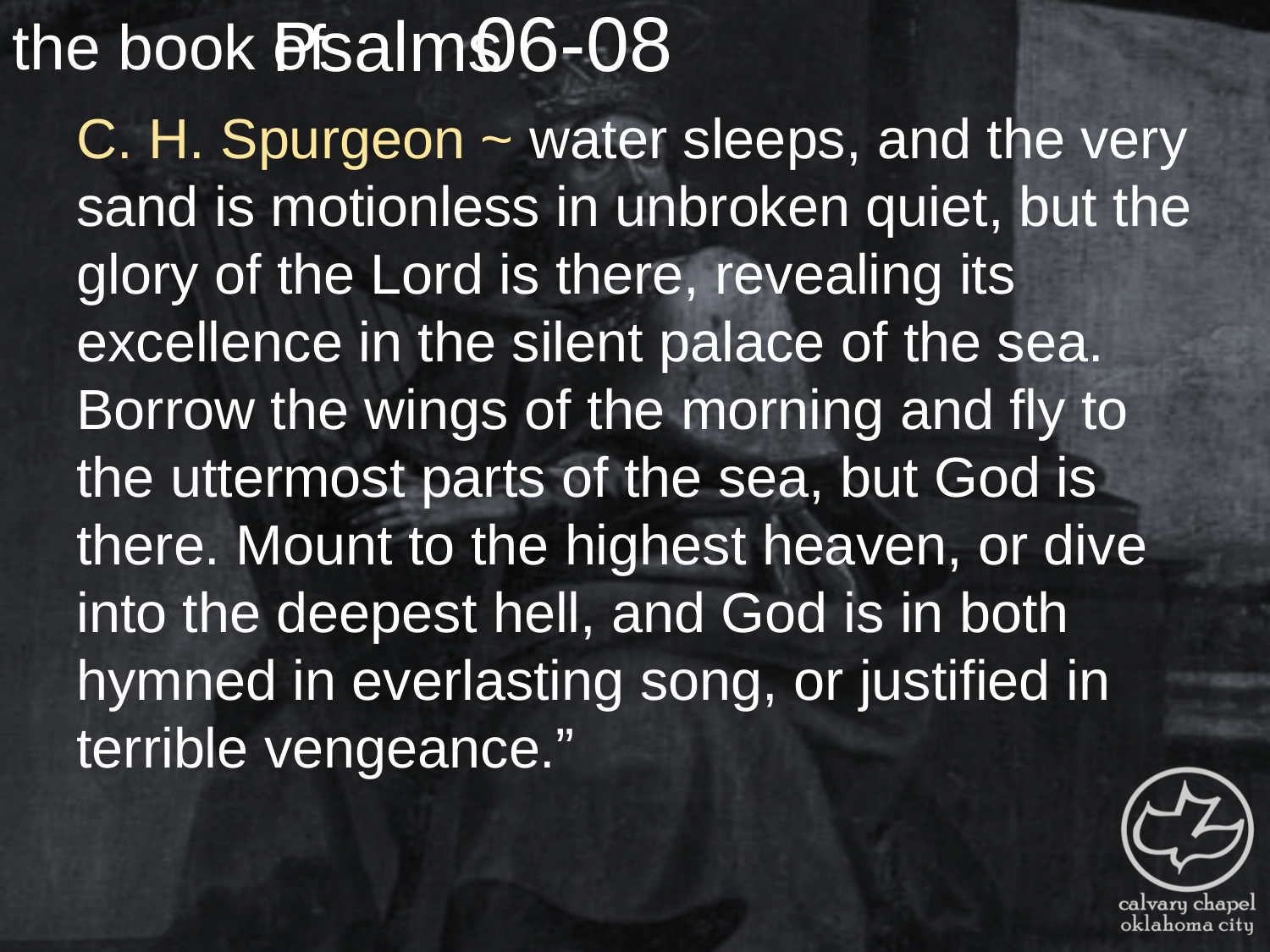

the book of
06-08
Psalms
C. H. Spurgeon ~ water sleeps, and the very sand is motionless in unbroken quiet, but the glory of the Lord is there, revealing its excellence in the silent palace of the sea. Borrow the wings of the morning and fly to the uttermost parts of the sea, but God is there. Mount to the highest heaven, or dive into the deepest hell, and God is in both hymned in everlasting song, or justified in terrible vengeance.”